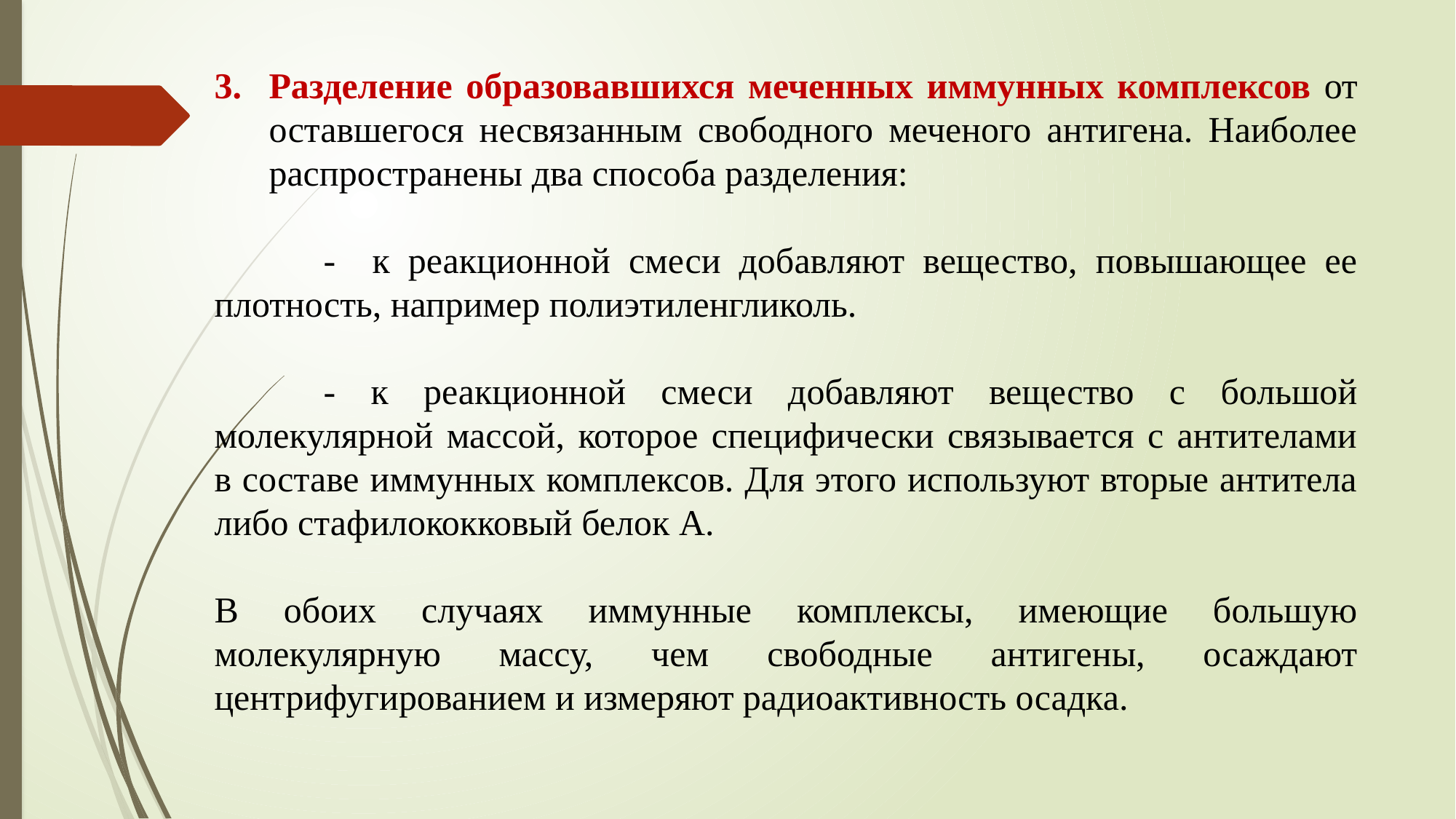

Разделение образовавшихся меченных иммунных комплексов от оставшегося несвязанным свободного меченого антигена. Наиболее распространены два способа разделения:

	-  к реакционной смеси добавляют вещество, повышающее ее плотность, например полиэтиленгликоль.

	- к реакционной смеси добавляют вещество с большой молекулярной массой, которое специфически связывается с антителами в составе иммунных комплексов. Для этого используют вторые антитела либо стафилококковый белок A.

В обоих случаях иммунные комплексы, имеющие большую молекулярную массу, чем свободные антигены, осаждают центрифугированием и измеряют радиоактивность осадка.